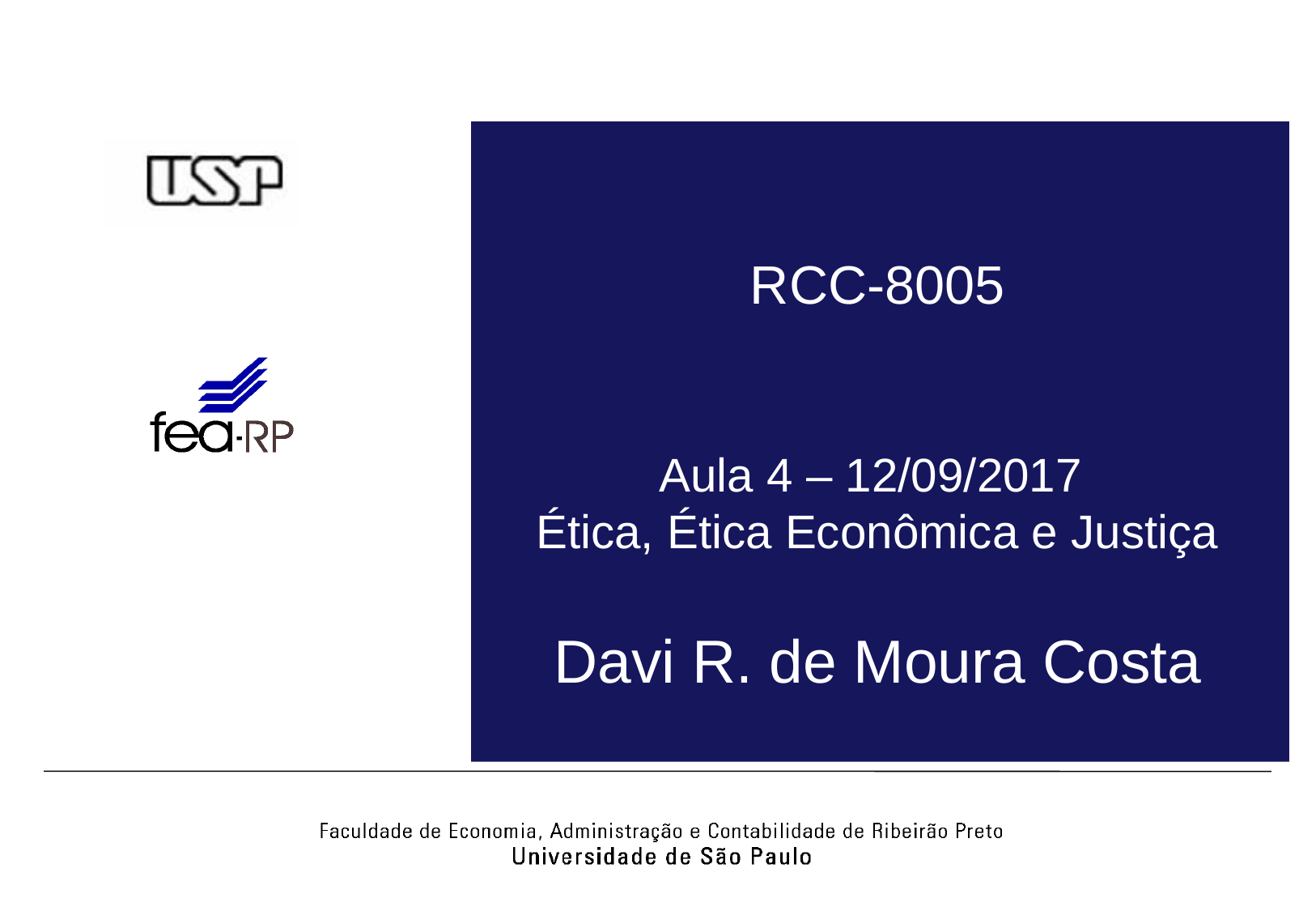

# RCC-8005 Aula 4 – 12/09/2017 Ética, Ética Econômica e Justiça Davi R. de Moura Costa